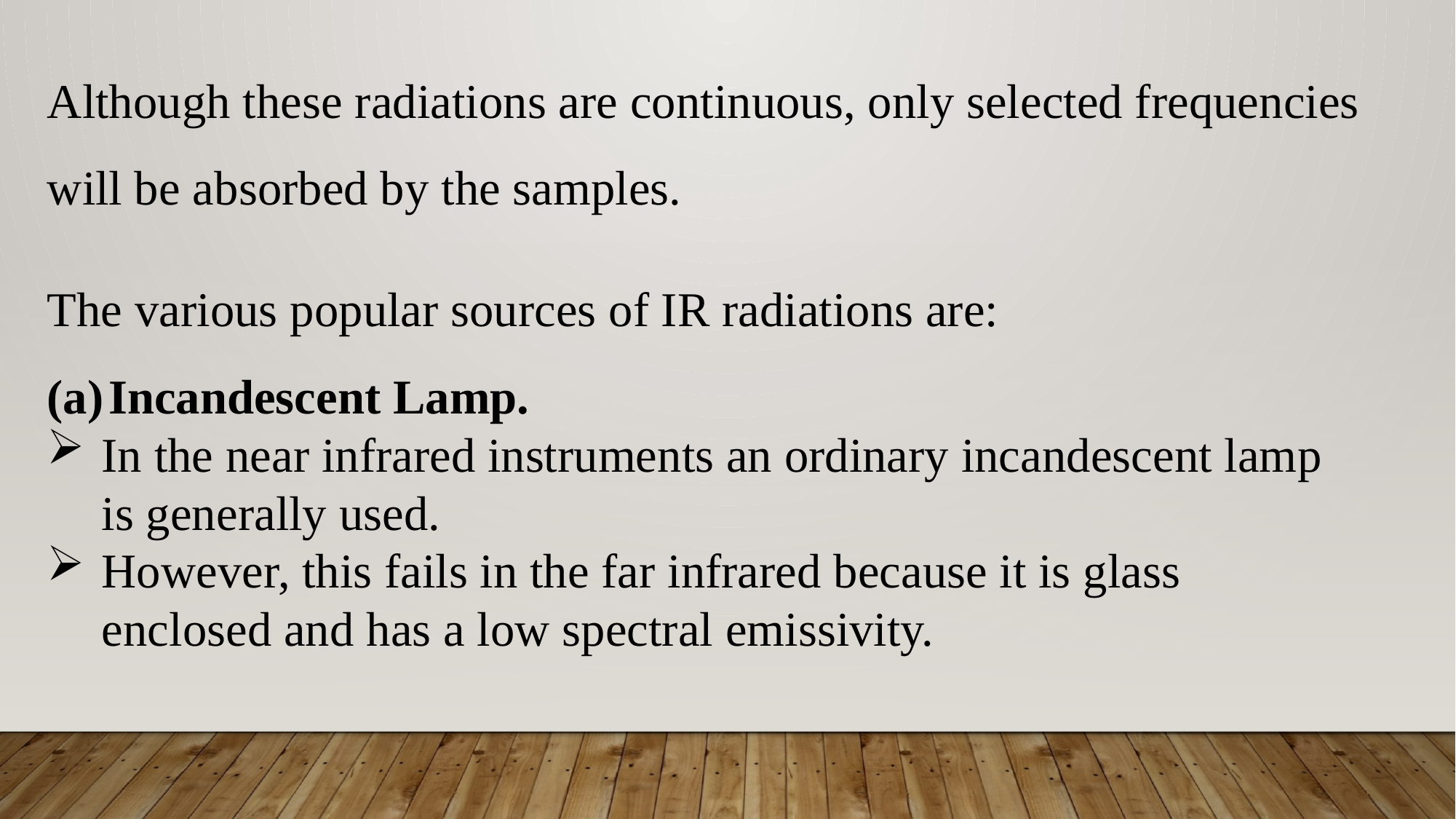

Although these radiations are continuous, only selected frequencies will be absorbed by the samples.
The various popular sources of IR radiations are:
Incandescent Lamp.
In the near infrared instruments an ordinary incandescent lamp is generally used.
However, this fails in the far infrared because it is glass enclosed and has a low spectral emissivity.